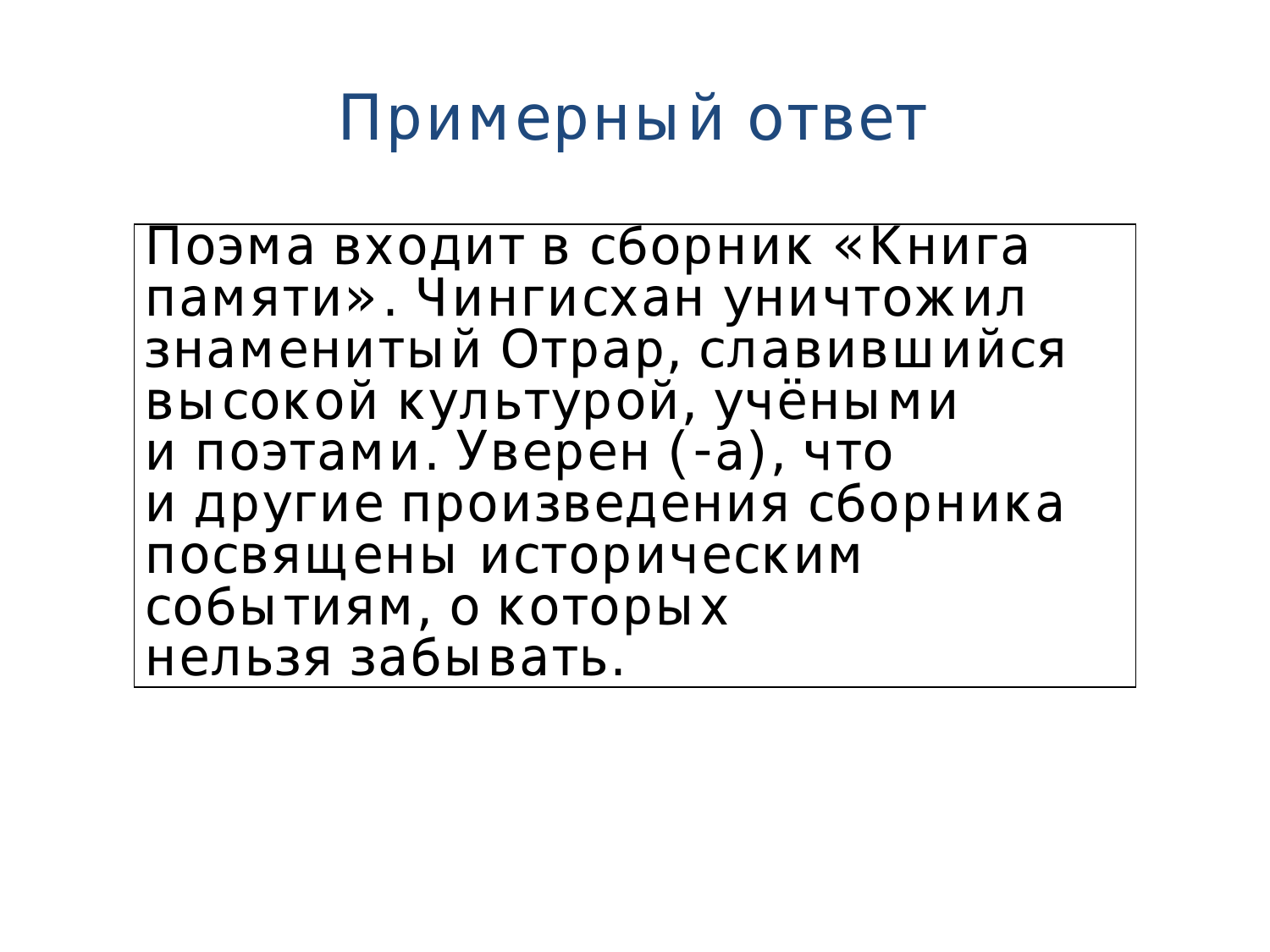

Примерный ответ

| Поэма входит в сборник «Книга памяти». Чингисхан уничтожил знаменитый Отрар, славившийся высокой культурой, учёными и поэтами. Уверен (-а), что и другие произведения сборника посвящены историческим событиям, о которых нельзя забывать. |
| --- |